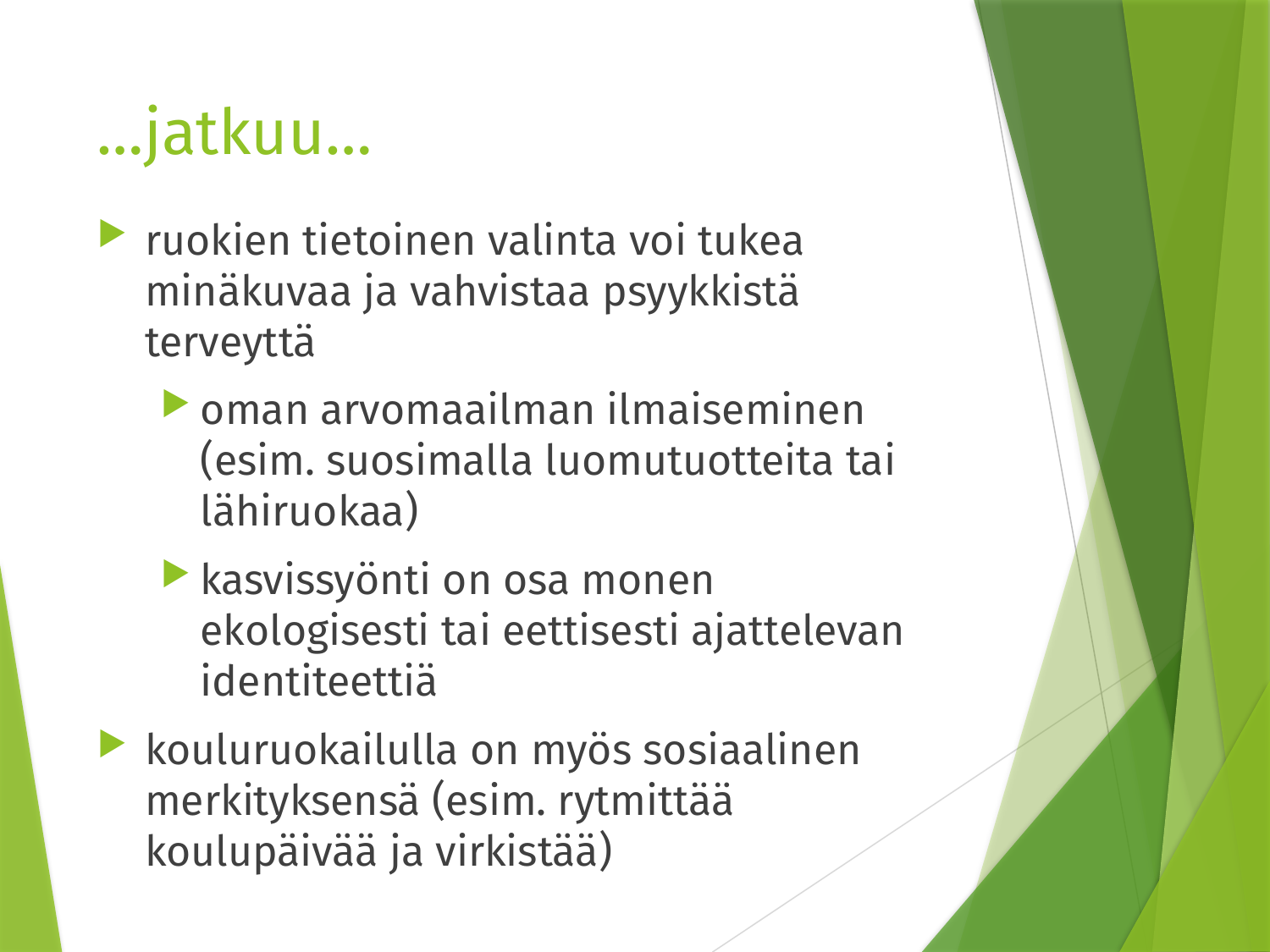

# …jatkuu…
ruokien tietoinen valinta voi tukea minäkuvaa ja vahvistaa psyykkistä terveyttä
oman arvomaailman ilmaiseminen (esim. suosimalla luomutuotteita tai lähiruokaa)
kasvissyönti on osa monen ekologisesti tai eettisesti ajattelevan identiteettiä
kouluruokailulla on myös sosiaalinen merkityksensä (esim. rytmittää koulupäivää ja virkistää)